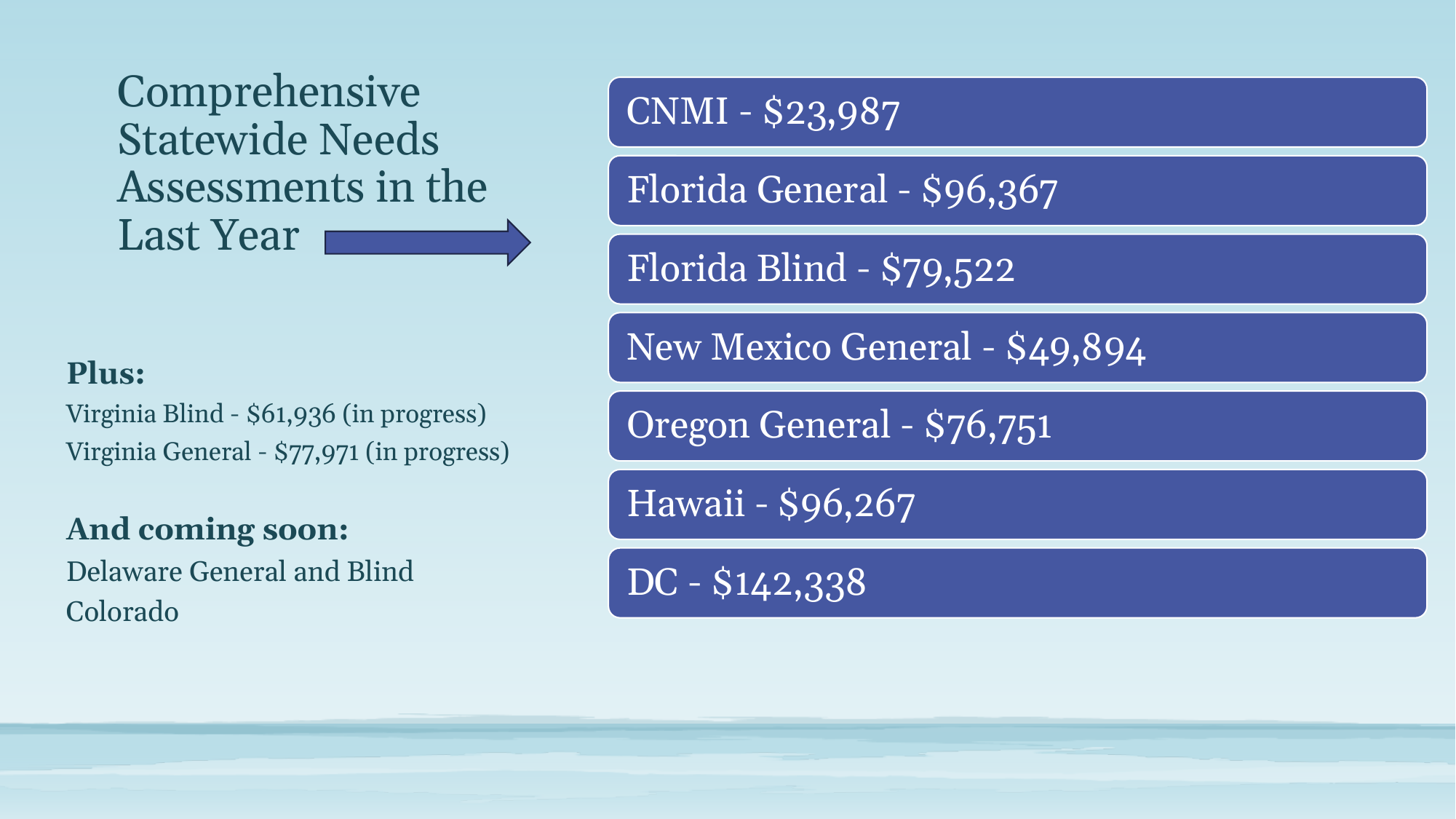

# Comprehensive Statewide Needs Assessments in the Last Year
CNMI - $23,987
Florida General - $96,367
Florida Blind - $79,522
New Mexico General - $49,894
Oregon General - $76,751
Hawaii - $96,267
DC - $142,338

Plus:
Virginia Blind - $61,936 (in progress)
Virginia General - $77,971 (in progress)

And coming soon:
Delaware General and Blind
Colorado